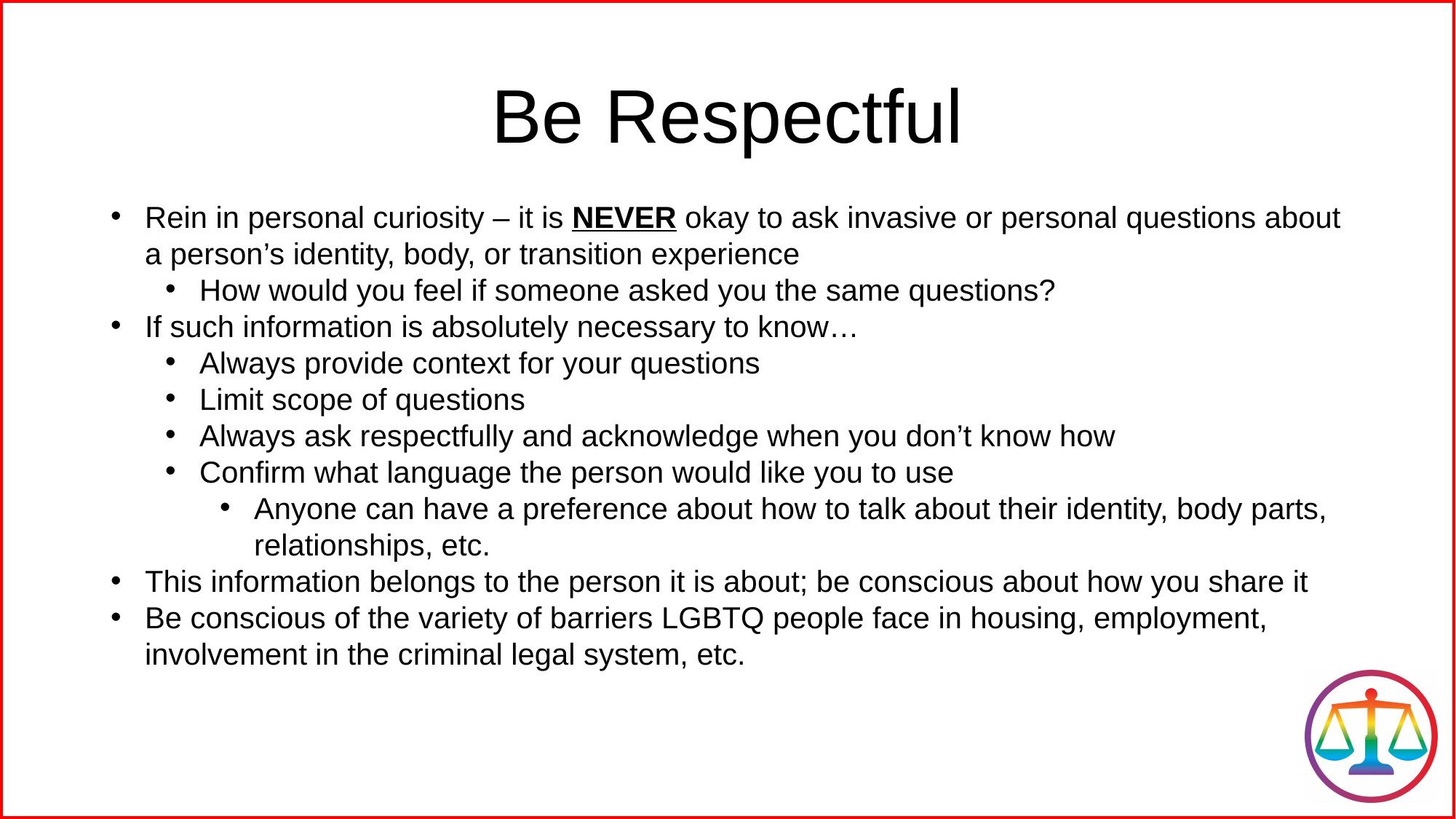

Be Respectful
Rein in personal curiosity – it is NEVER okay to ask invasive or personal questions about a person’s identity, body, or transition experience
How would you feel if someone asked you the same questions?
If such information is absolutely necessary to know…
Always provide context for your questions
Limit scope of questions
Always ask respectfully and acknowledge when you don’t know how
Confirm what language the person would like you to use
Anyone can have a preference about how to talk about their identity, body parts, relationships, etc.
This information belongs to the person it is about; be conscious about how you share it
Be conscious of the variety of barriers LGBTQ people face in housing, employment, involvement in the criminal legal system, etc.